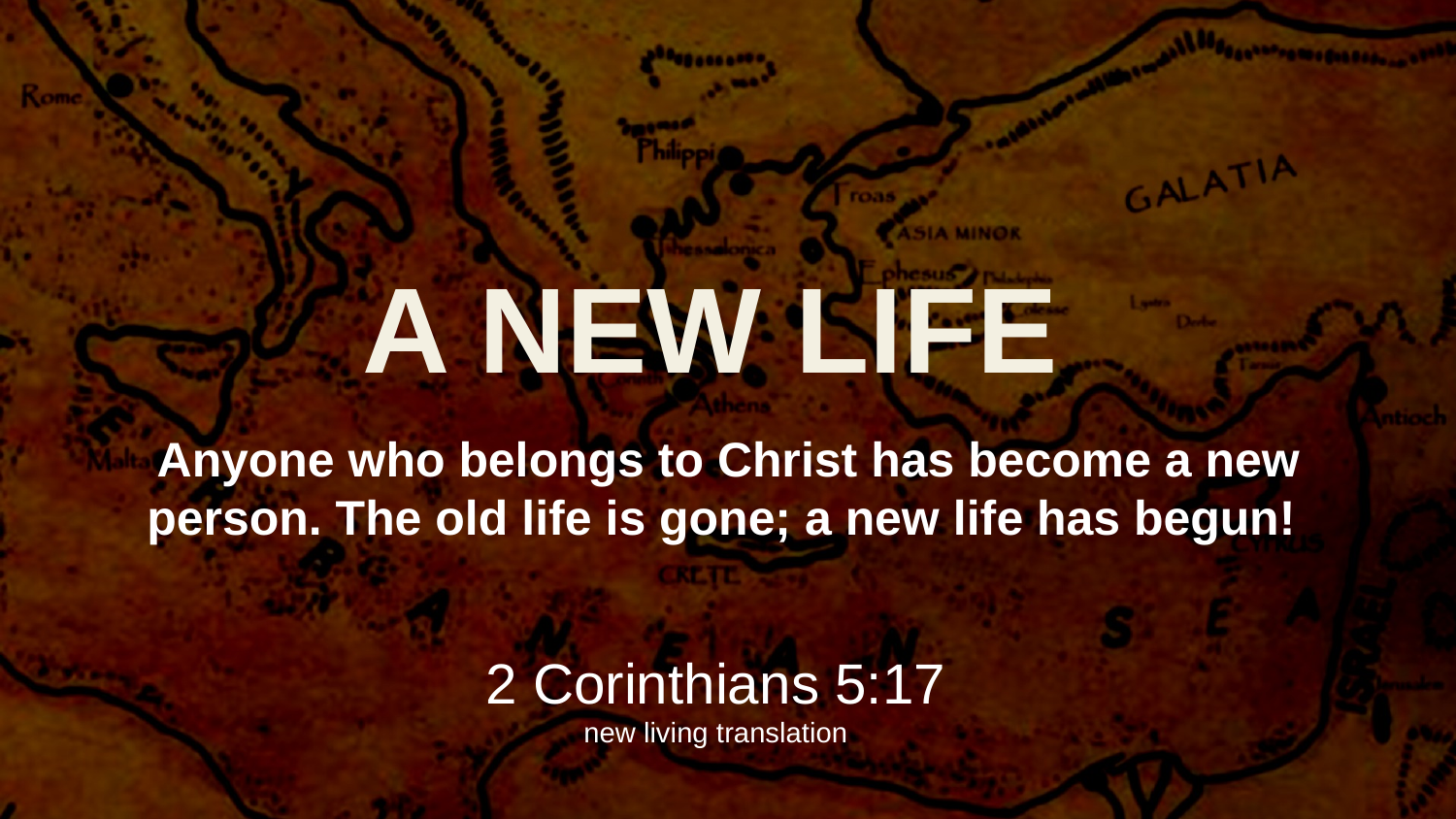

A NEW LIFE
 Anyone who belongs to Christ has become a new person. The old life is gone; a new life has begun!
2 Corinthians 5:17
new living translation